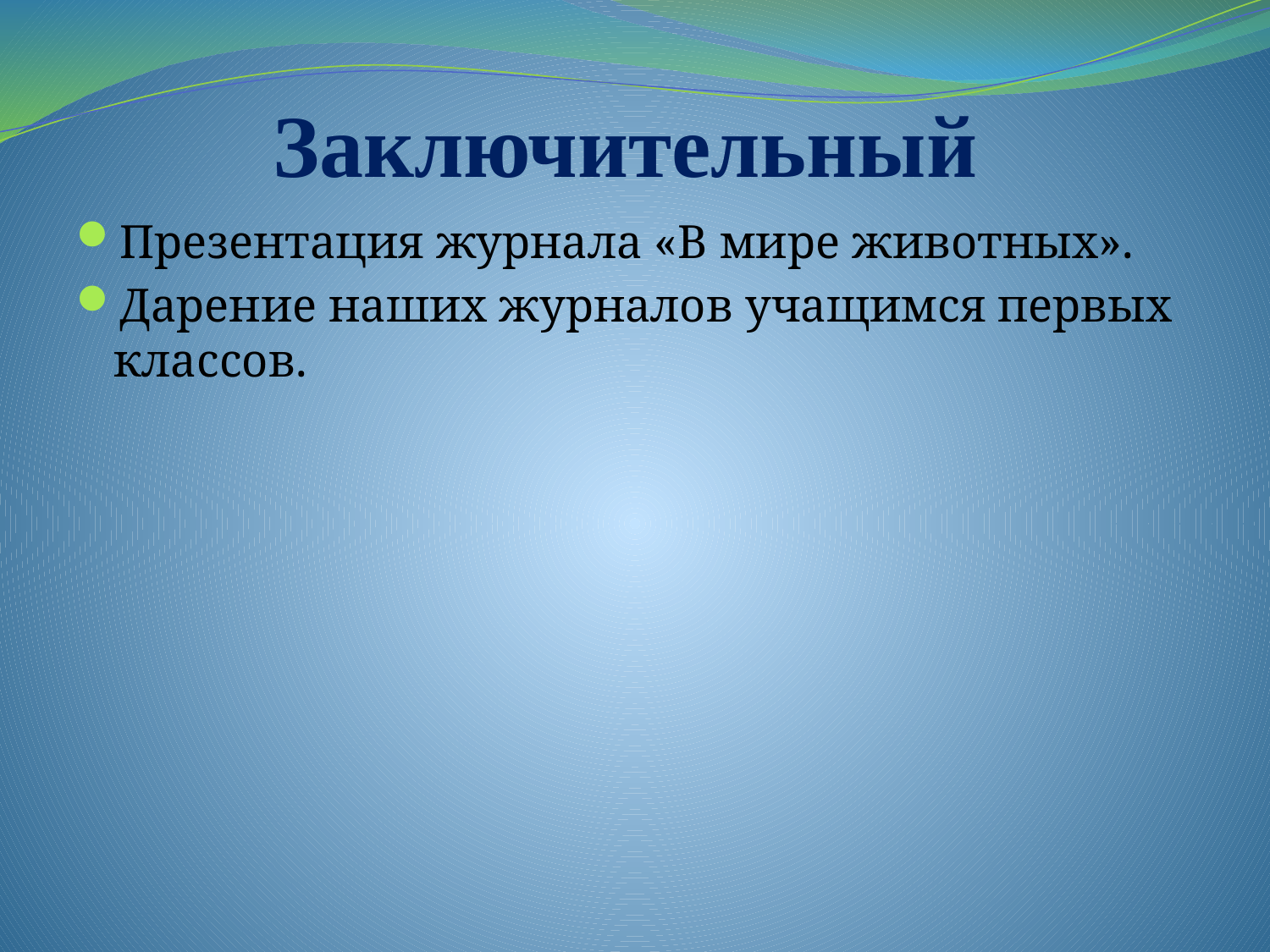

# Заключительный
Презентация журнала «В мире животных».
Дарение наших журналов учащимся первых классов.